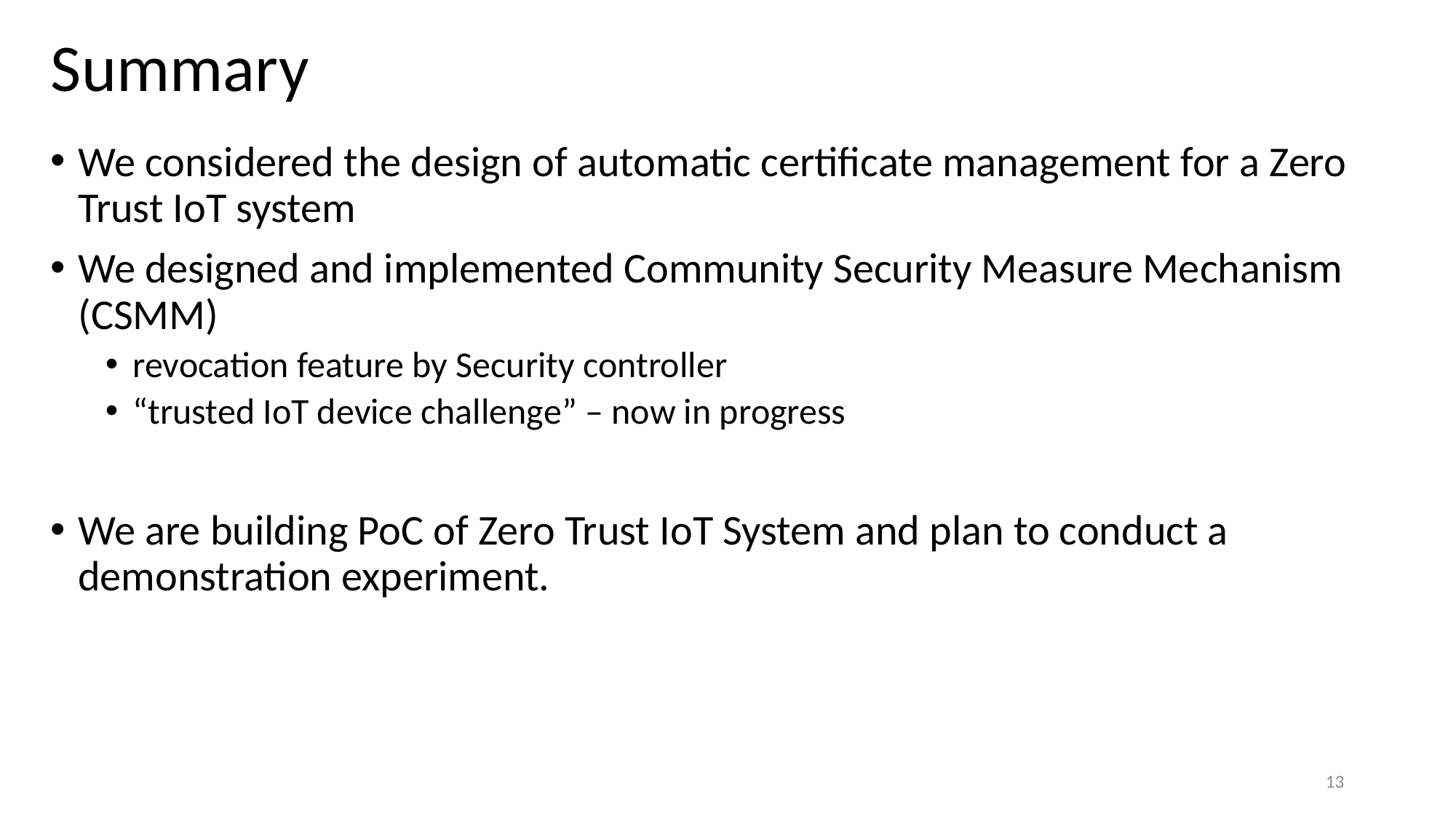

# Summary
We considered the design of automatic certificate management for a Zero Trust IoT system
We designed and implemented Community Security Measure Mechanism (CSMM)
revocation feature by Security controller
“trusted IoT device challenge” – now in progress

We are building PoC of Zero Trust IoT System and plan to conduct a demonstration experiment.

13